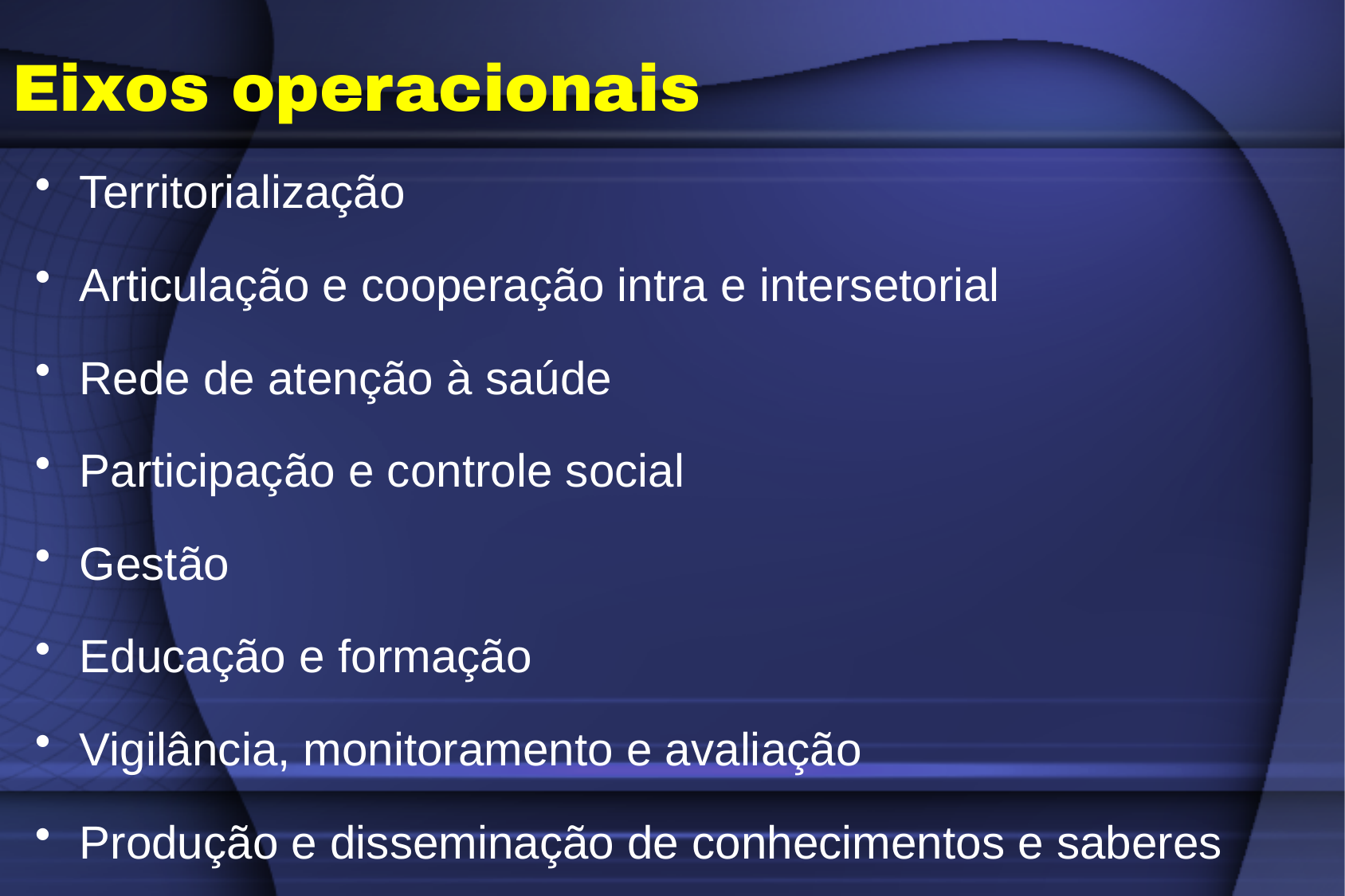

# Eixos operacionais
Territorialização
Articulação e cooperação intra e intersetorial
Rede de atenção à saúde
Participação e controle social
Gestão
Educação e formação
Vigilância, monitoramento e avaliação
Produção e disseminação de conhecimentos e saberes
Comunicação social e mídia